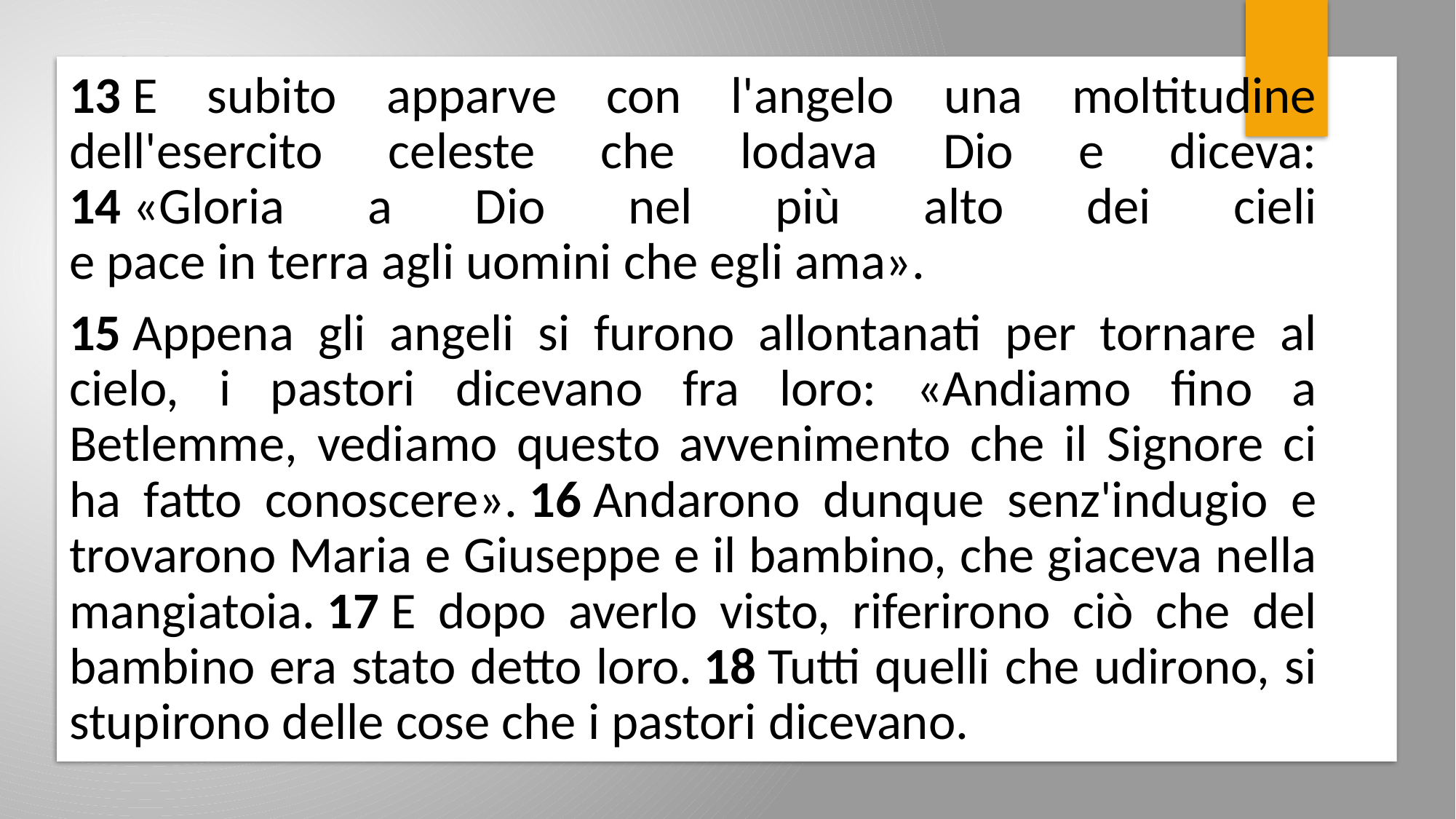

13 E subito apparve con l'angelo una moltitudine dell'esercito celeste che lodava Dio e diceva:
14 «Gloria a Dio nel più alto dei cieli
e pace in terra agli uomini che egli ama».
15 Appena gli angeli si furono allontanati per tornare al cielo, i pastori dicevano fra loro: «Andiamo fino a Betlemme, vediamo questo avvenimento che il Signore ci ha fatto conoscere». 16 Andarono dunque senz'indugio e trovarono Maria e Giuseppe e il bambino, che giaceva nella mangiatoia. 17 E dopo averlo visto, riferirono ciò che del bambino era stato detto loro. 18 Tutti quelli che udirono, si stupirono delle cose che i pastori dicevano.